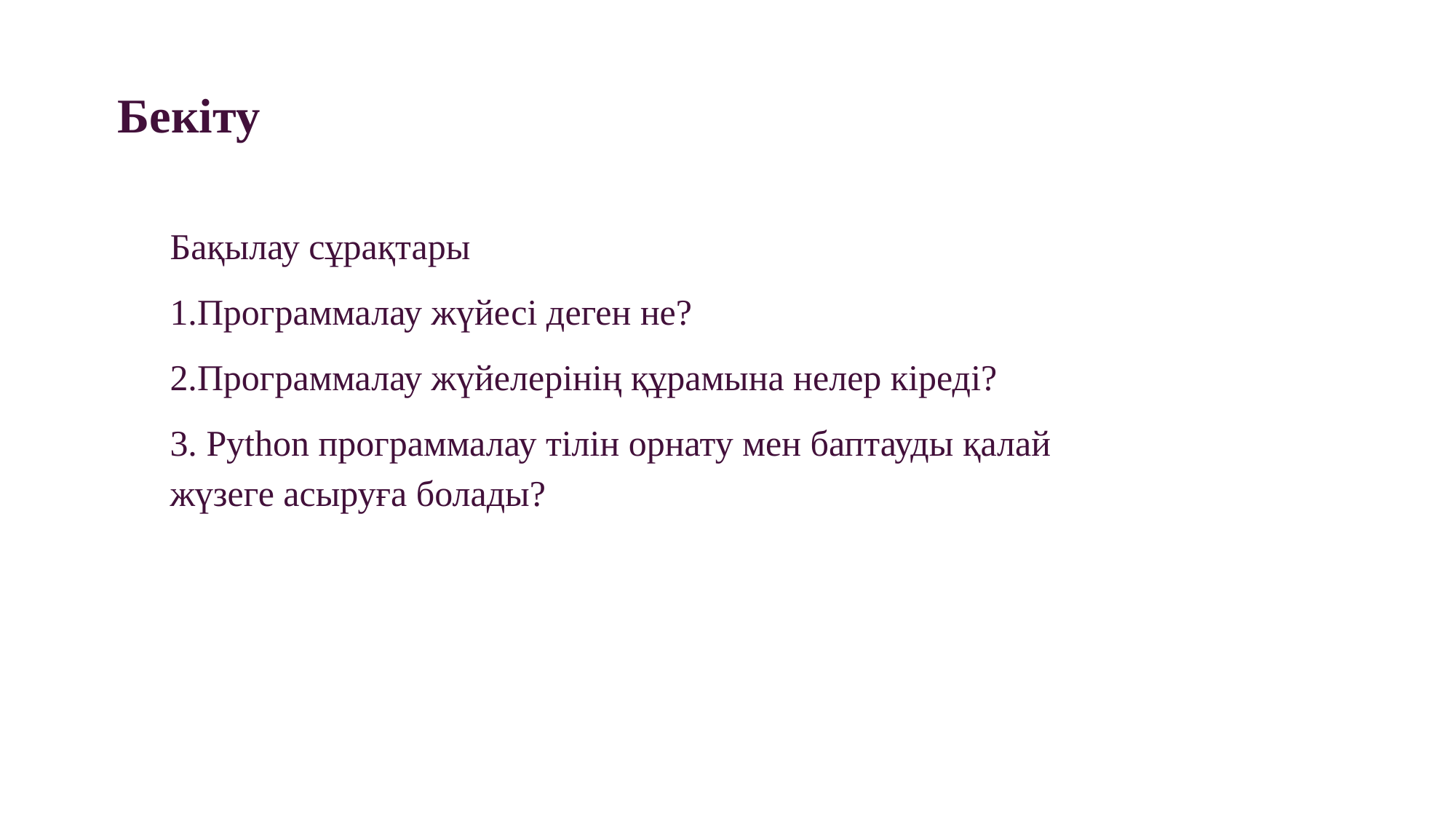

Бекіту
Бақылау сұрақтары
1.Программалау жүйесі деген не?
2.Программалау жүйелерінің құрамына нелер кіреді?
3. Python программалау тілін орнату мен баптауды қалай жүзеге асыруға болады?